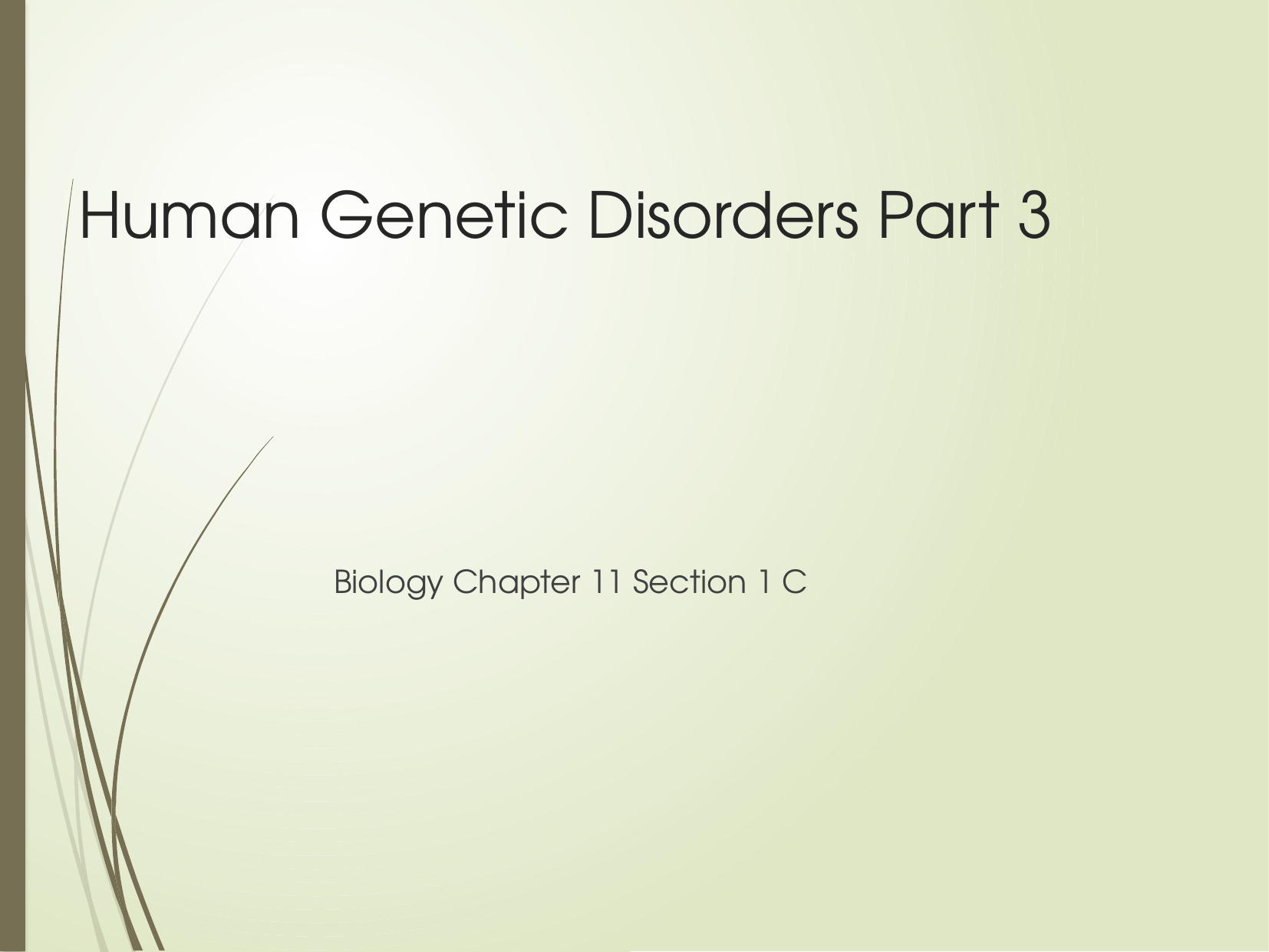

# Human Genetic Disorders Part 3
Biology Chapter 11 Section 1 C